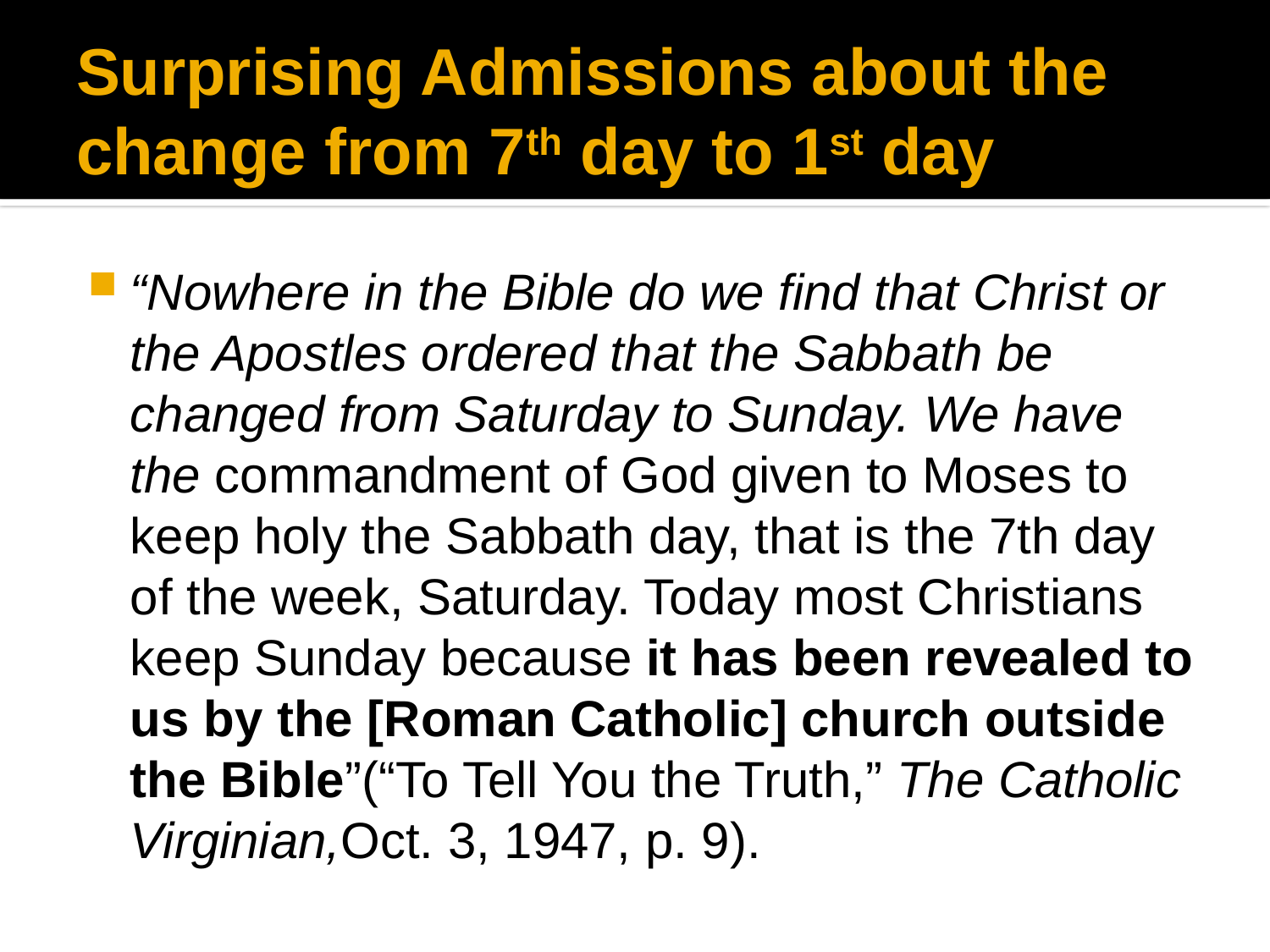

# Surprising Admissions about the change from 7th day to 1st day
“Nowhere in the Bible do we find that Christ or the Apostles ordered that the Sabbath be changed from Saturday to Sunday. We have the commandment of God given to Moses to keep holy the Sabbath day, that is the 7th day of the week, Saturday. Today most Christians keep Sunday because it has been revealed to us by the [Roman Catholic] church outside the Bible”(“To Tell You the Truth,” The Catholic Virginian,Oct. 3, 1947, p. 9).